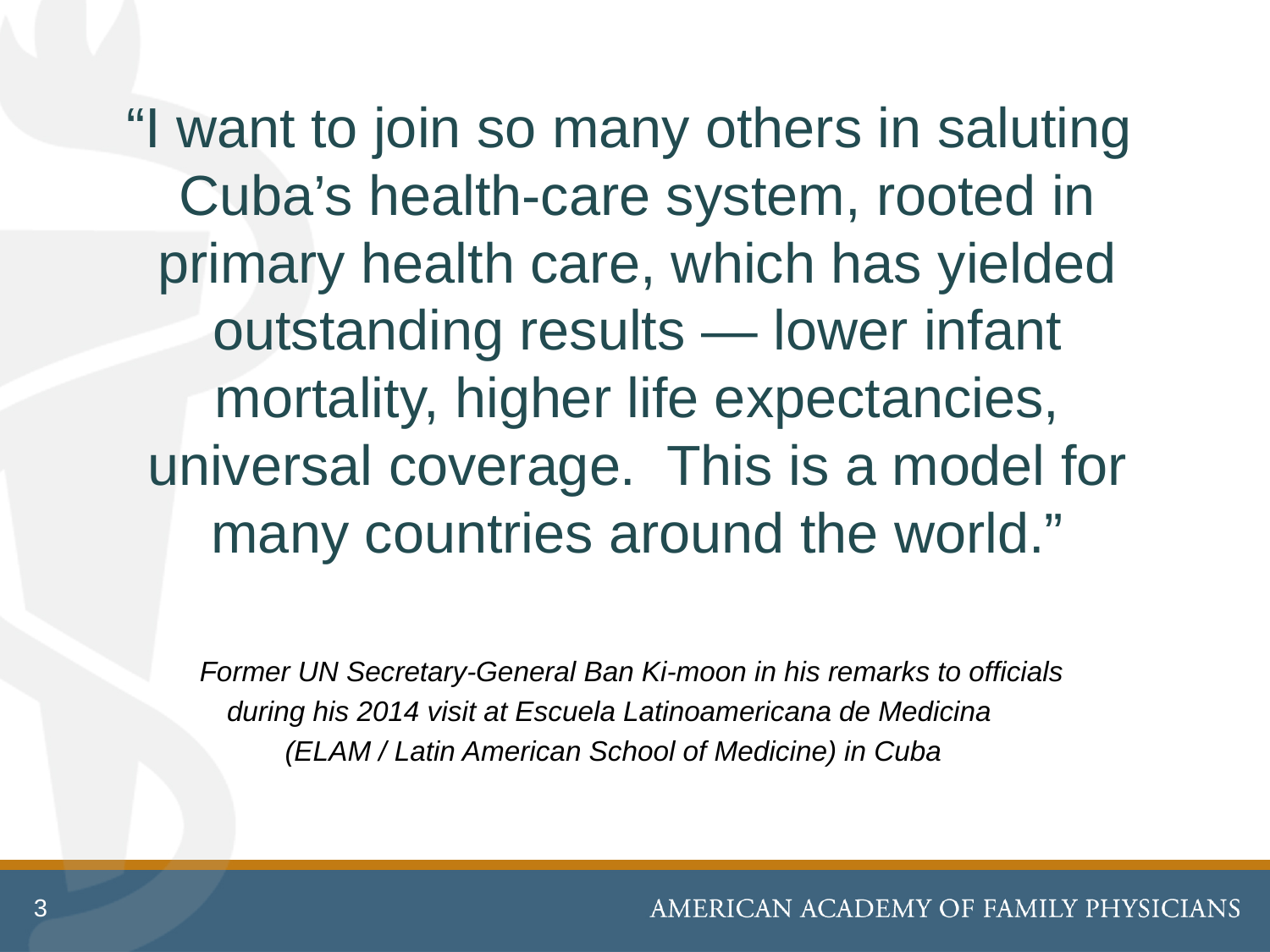

“I want to join so many others in saluting Cuba’s health-care system, rooted in primary health care, which has yielded outstanding results — lower infant mortality, higher life expectancies, universal coverage.  This is a model for many countries around the world.”

     Former UN Secretary-General Ban Ki-moon in his remarks to officials
during his 2014 visit at Escuela Latinoamericana de Medicina
(ELAM / Latin American School of Medicine) in Cuba
3